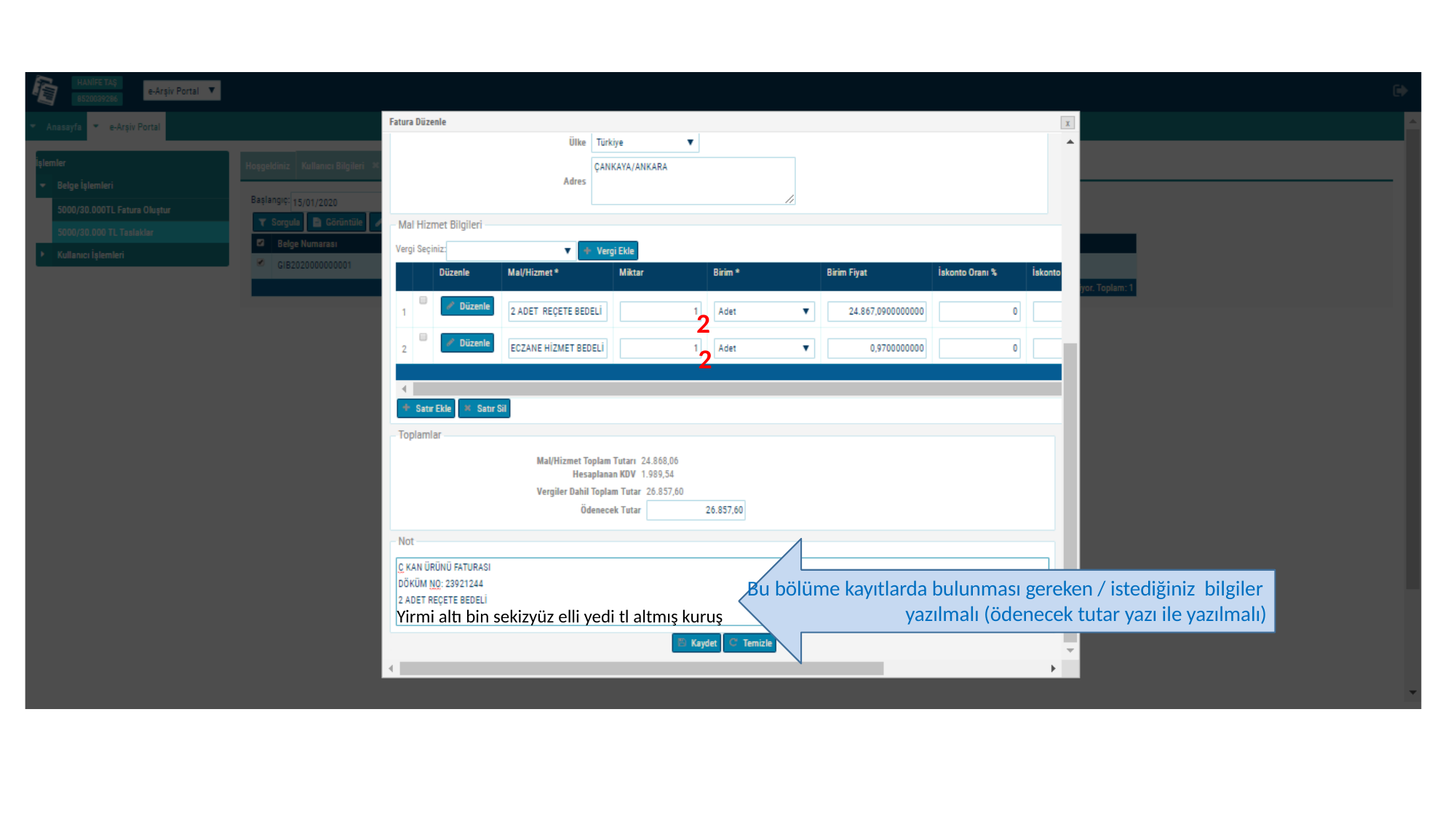

2
2
Bu bölüme kayıtlarda bulunması gereken / istediğiniz  bilgiler yazılmalı (ödenecek tutar yazı ile yazılmalı)
Yirmi altı bin sekizyüz elli yedi tl altmış kuruş